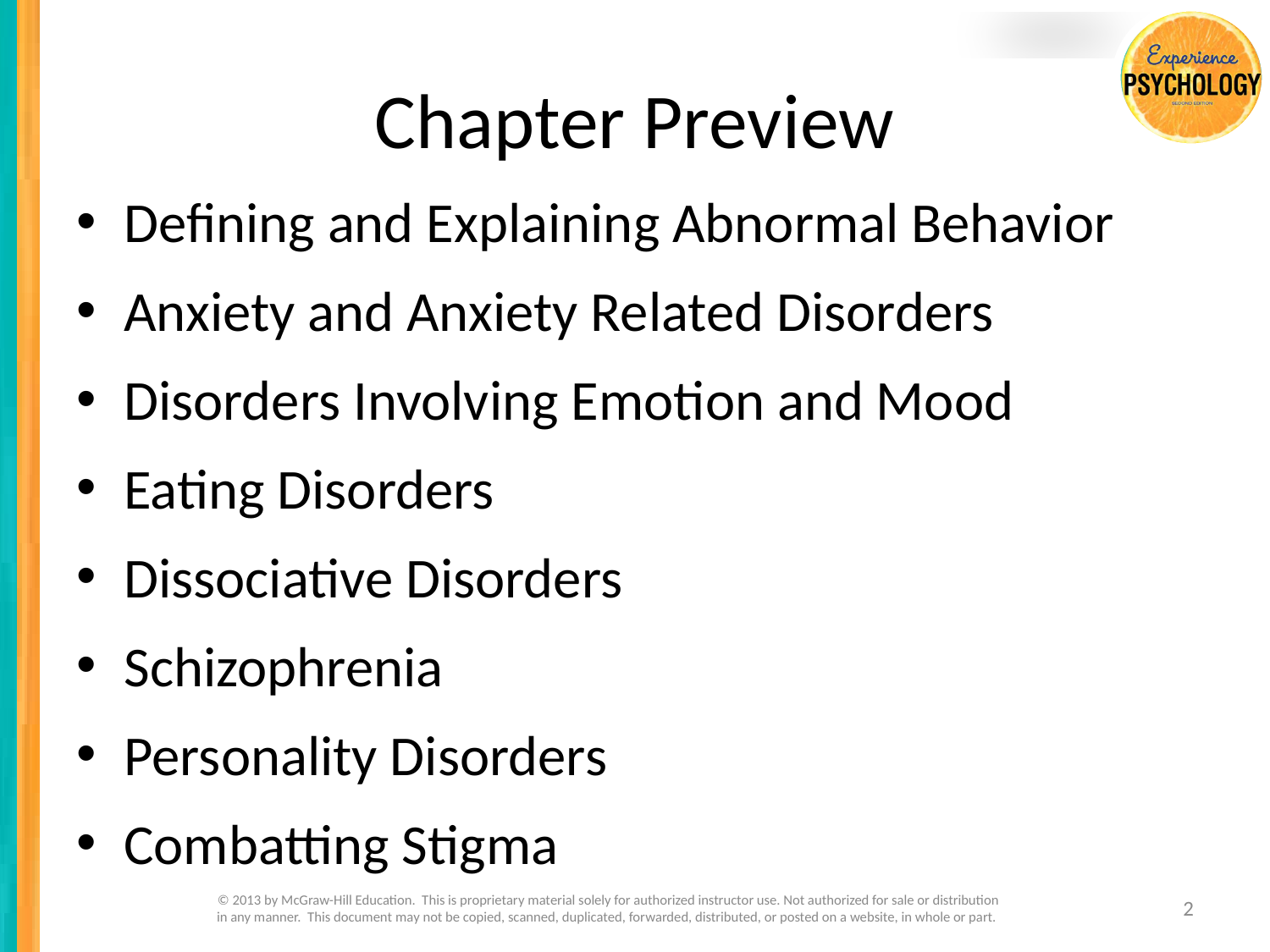

# Chapter Preview
Defining and Explaining Abnormal Behavior
Anxiety and Anxiety Related Disorders
Disorders Involving Emotion and Mood
Eating Disorders
Dissociative Disorders
Schizophrenia
Personality Disorders
Combatting Stigma
© 2013 by McGraw-Hill Education.  This is proprietary material solely for authorized instructor use. Not authorized for sale or distribution in any manner.  This document may not be copied, scanned, duplicated, forwarded, distributed, or posted on a website, in whole or part.
2